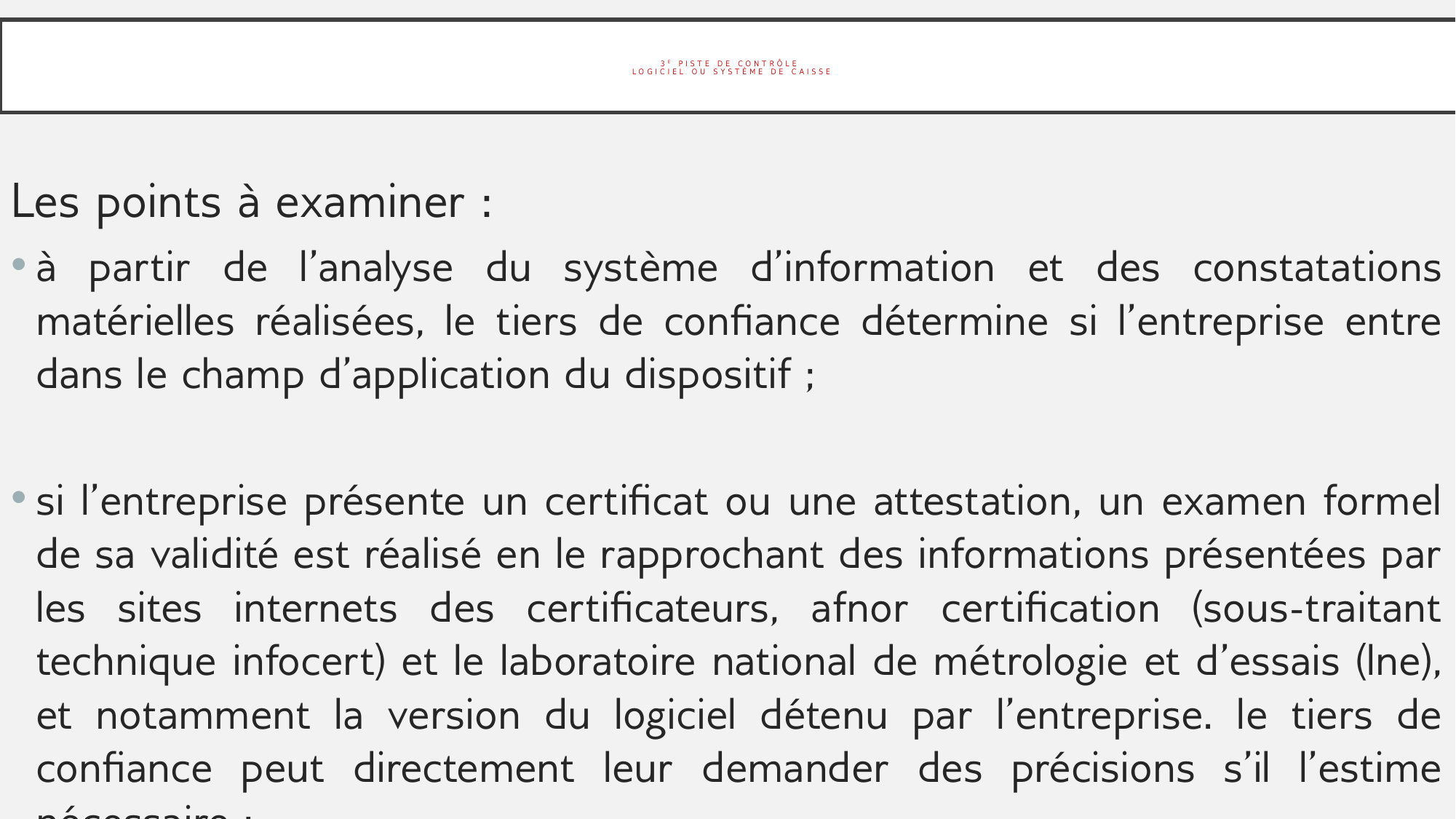

# 3e piste de contrôle logiciel ou système de caisse
Les points à examiner :
à partir de l’analyse du système d’information et des constatations matérielles réalisées, le tiers de confiance détermine si l’entreprise entre dans le champ d’application du dispositif ;

si l’entreprise présente un certificat ou une attestation, un examen formel de sa validité est réalisé en le rapprochant des informations présentées par les sites internets des certificateurs, afnor certification (sous-traitant technique infocert) et le laboratoire national de métrologie et d’essais (lne), et notamment la version du logiciel détenu par l’entreprise. le tiers de confiance peut directement leur demander des précisions s’il l’estime nécessaire ;